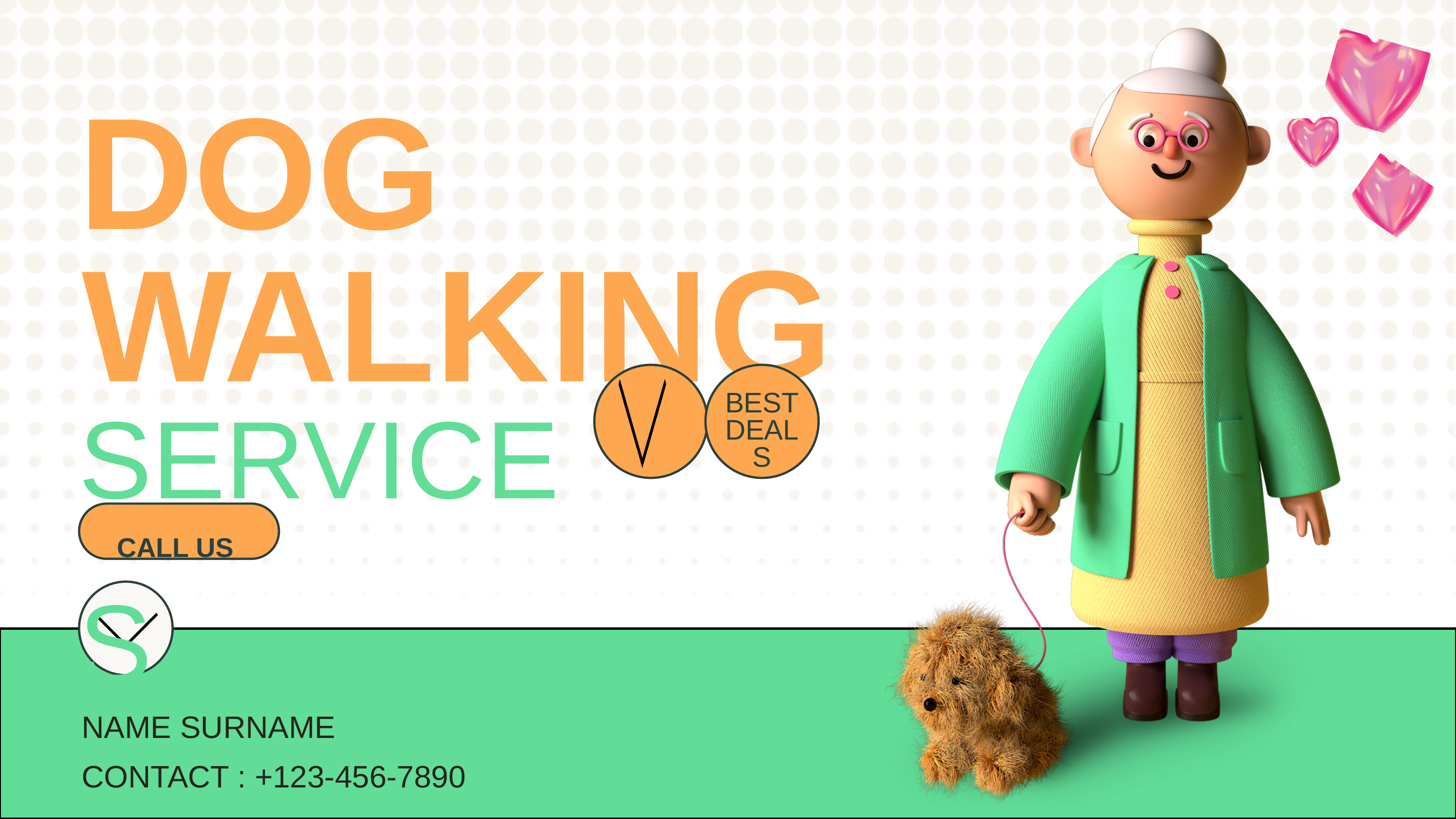

DOG

WALKING

SERVICES

BEST
DEALS

CALL US

NAME SURNAME
CONTACT : +123-456-7890